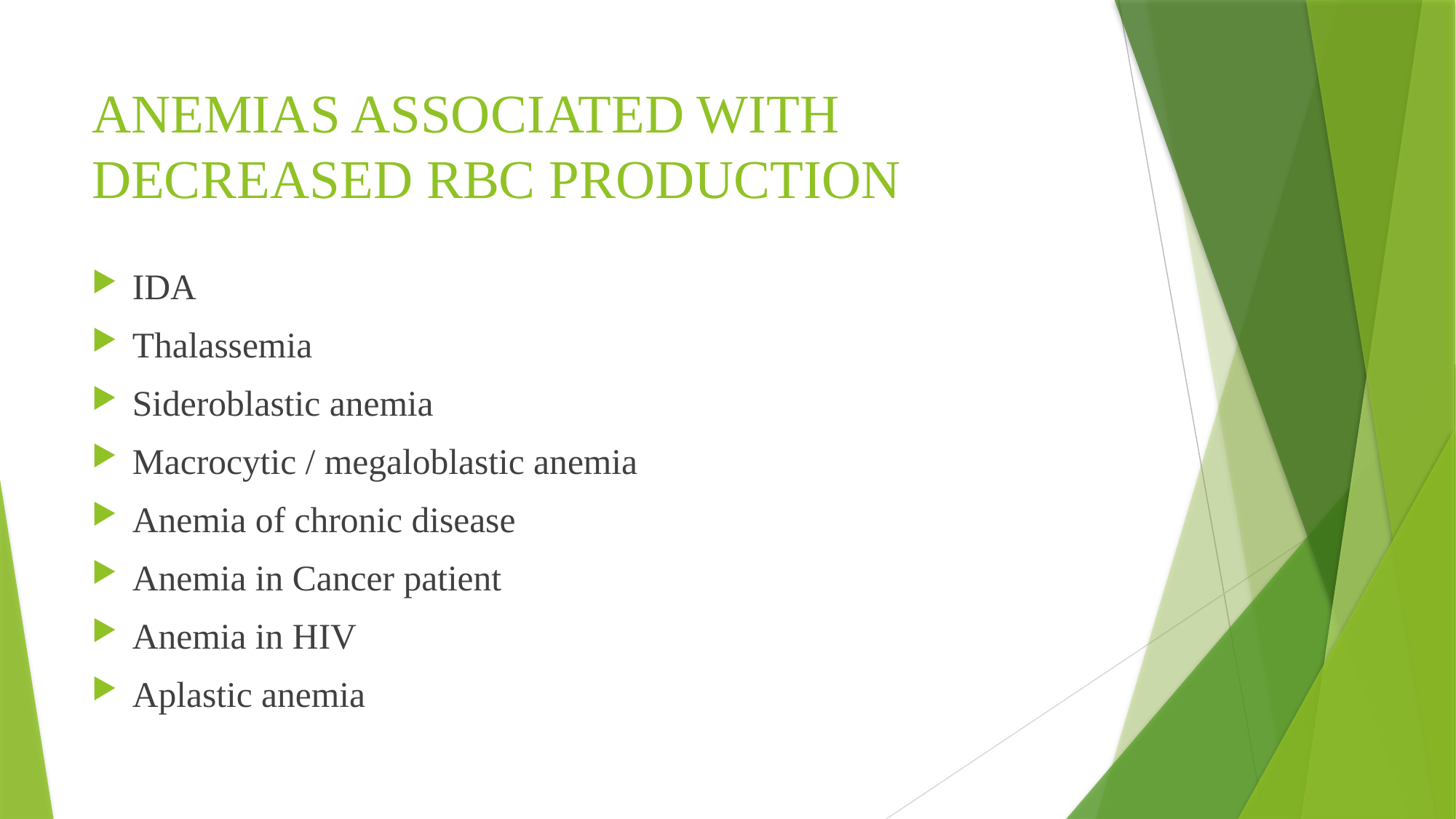

# ANEMIAS ASSOCIATED WITH DECREASED RBC PRODUCTION
IDA
Thalassemia
Sideroblastic anemia
Macrocytic / megaloblastic anemia
Anemia of chronic disease
Anemia in Cancer patient
Anemia in HIV
Aplastic anemia